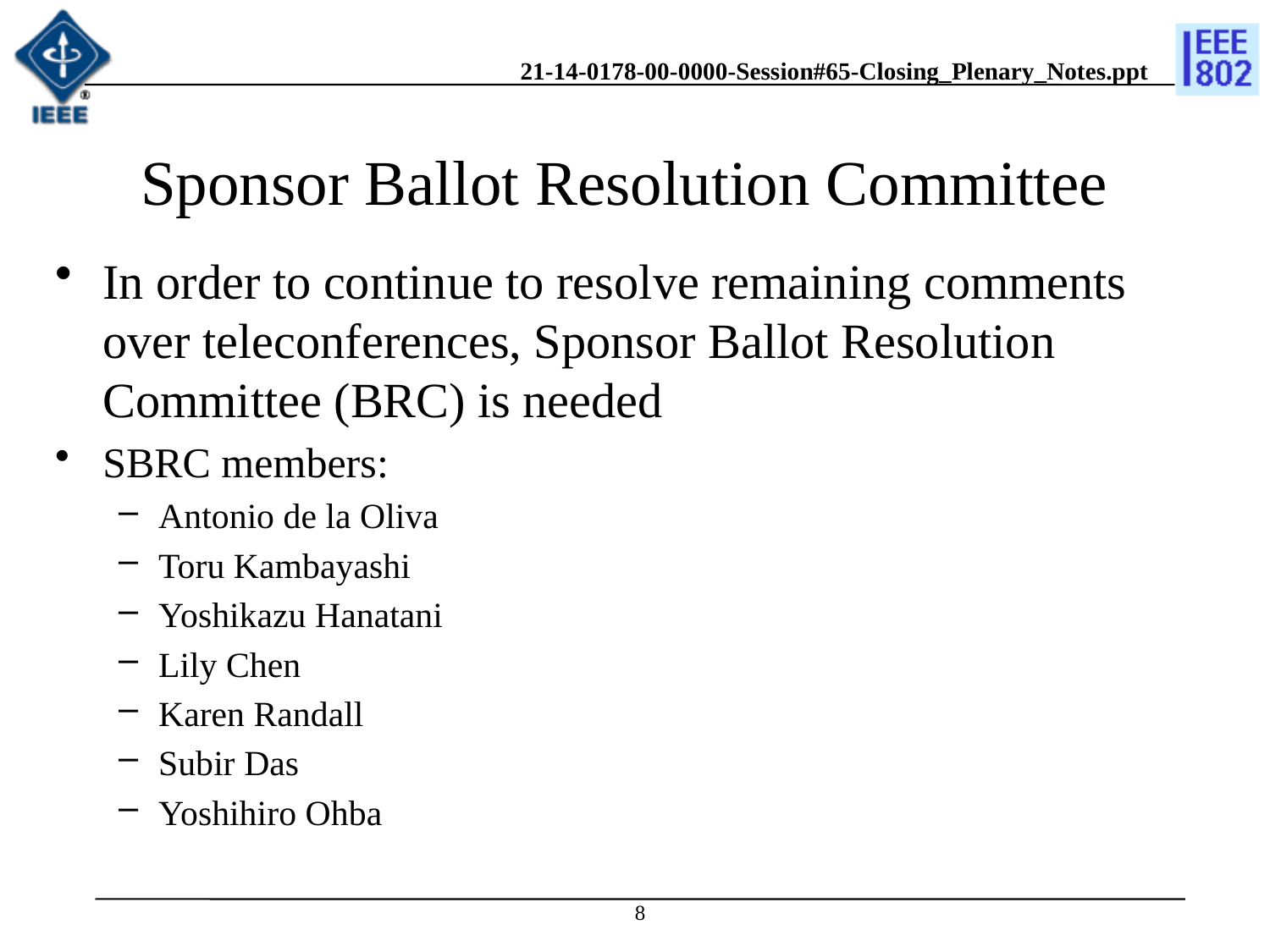

# Sponsor Ballot Resolution Committee
In order to continue to resolve remaining comments over teleconferences, Sponsor Ballot Resolution Committee (BRC) is needed
SBRC members:
Antonio de la Oliva
Toru Kambayashi
Yoshikazu Hanatani
Lily Chen
Karen Randall
Subir Das
Yoshihiro Ohba
8